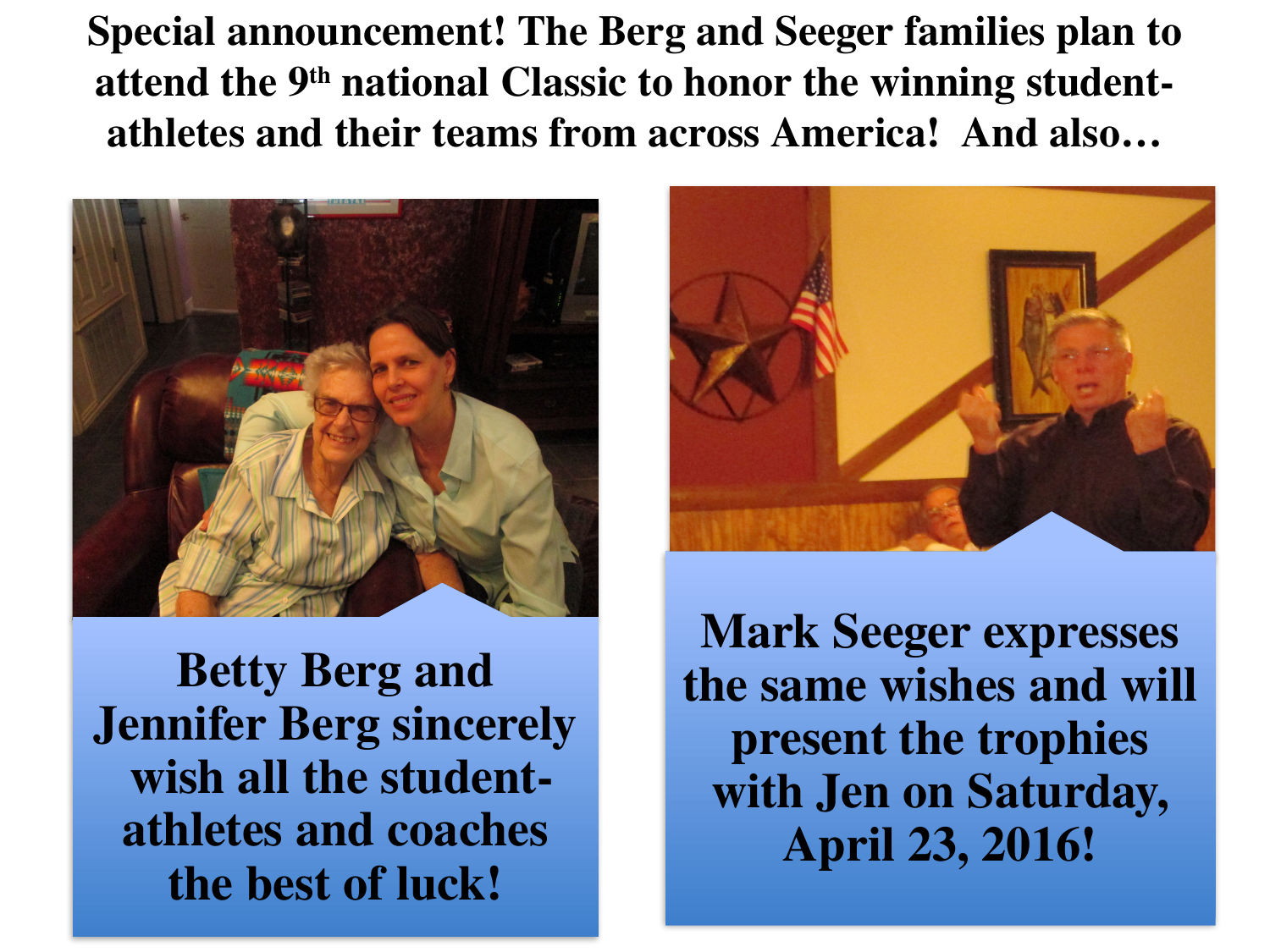

# Special announcement! The Berg and Seeger families plan to attend the 9th national Classic to honor the winning student-athletes and their teams from across America!  And also…
Betty Berg and Jennifer Berg sincerely  wish all the student-athletes and coaches the best of luck!
Mark Seeger expresses the same wishes and will present the trophies with Jen on Saturday, April 23, 2016!